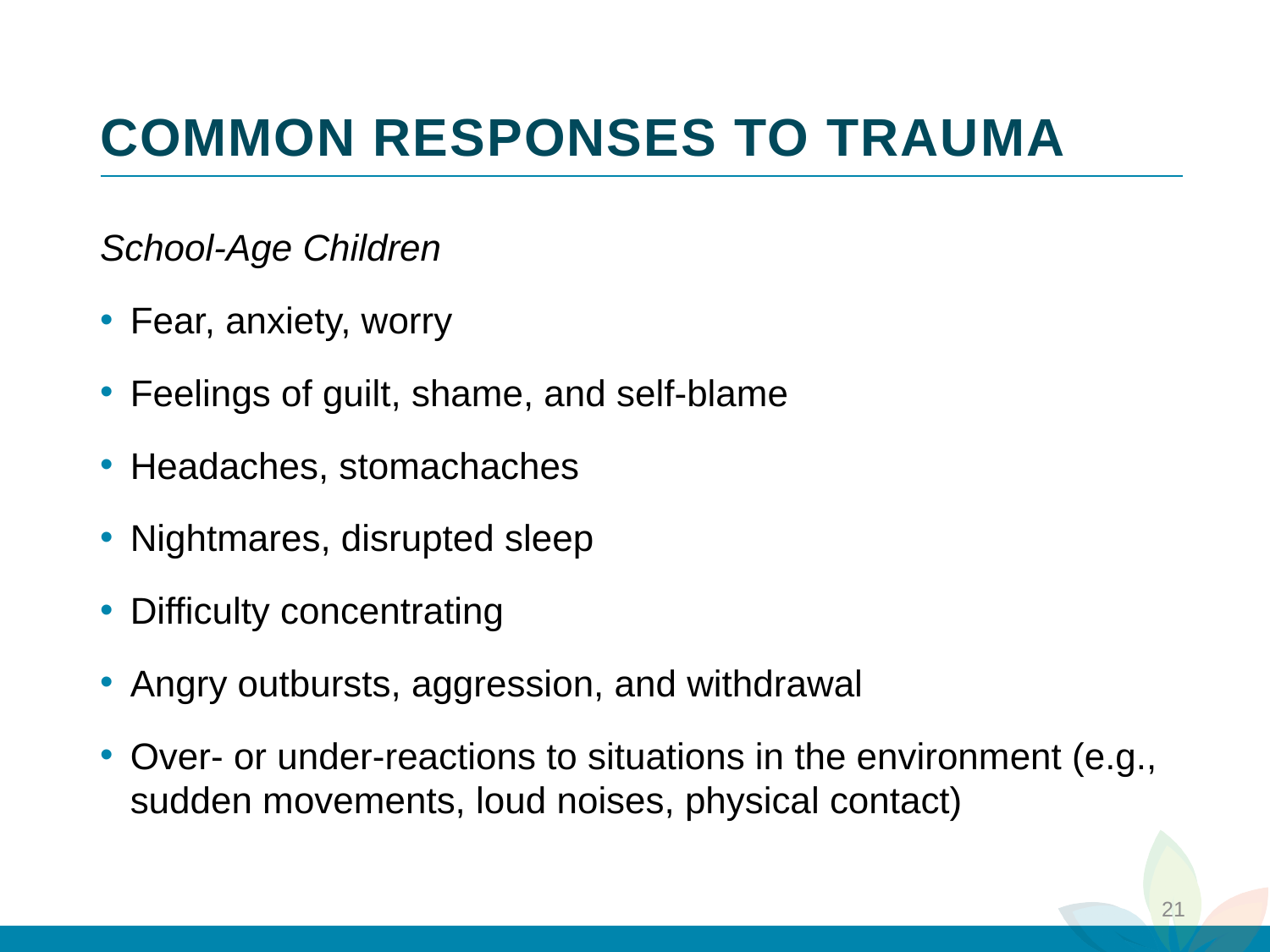

# COMMON RESPONSES TO TRAUMA
3
School-Age Children
Fear, anxiety, worry
Feelings of guilt, shame, and self-blame
Headaches, stomachaches
Nightmares, disrupted sleep
Difficulty concentrating
Angry outbursts, aggression, and withdrawal
Over- or under-reactions to situations in the environment (e.g., sudden movements, loud noises, physical contact)
2
4
1
21